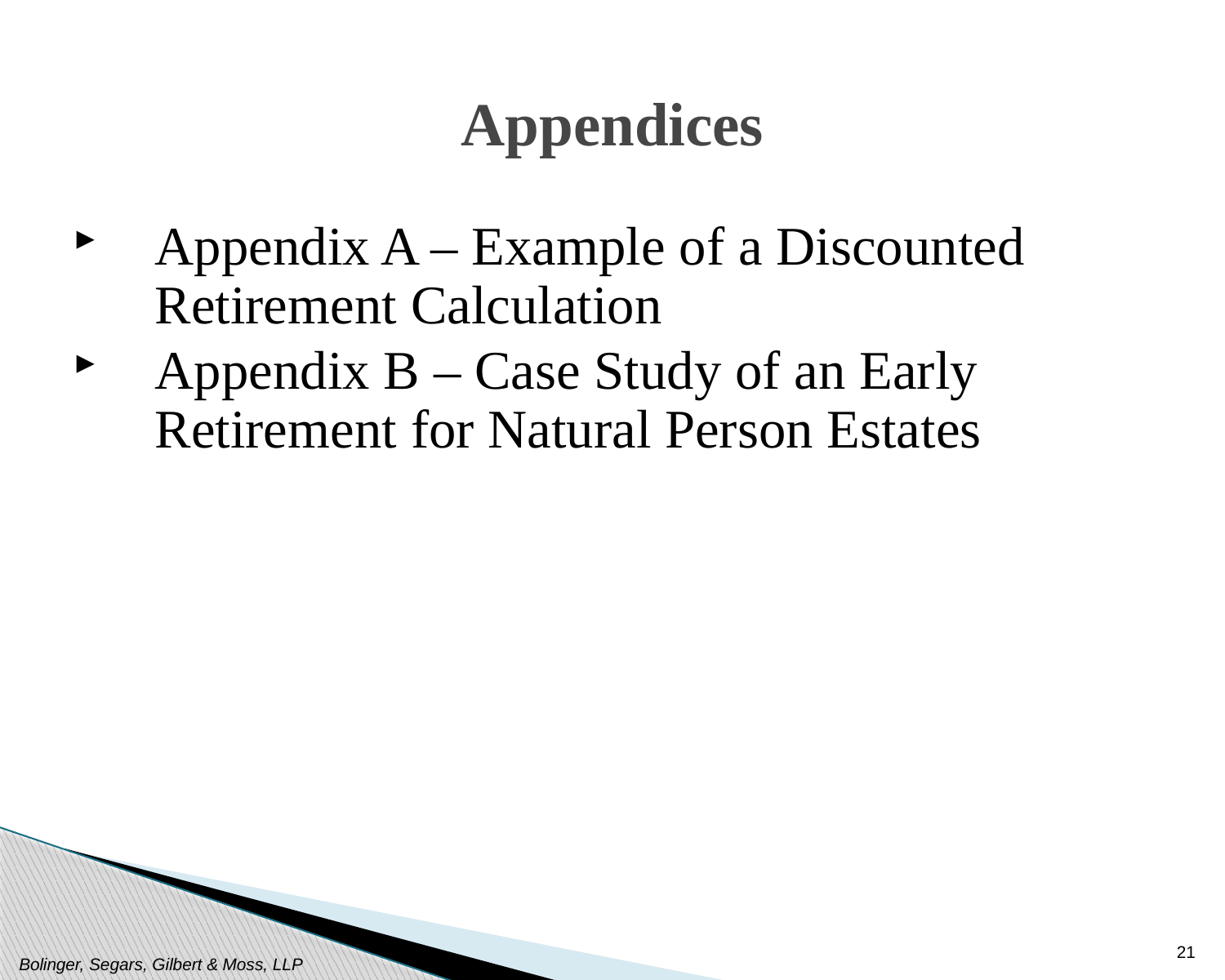

# Appendices
Appendix A – Example of a Discounted Retirement Calculation
Appendix B – Case Study of an Early Retirement for Natural Person Estates
21
Bolinger, Segars, Gilbert & Moss, LLP